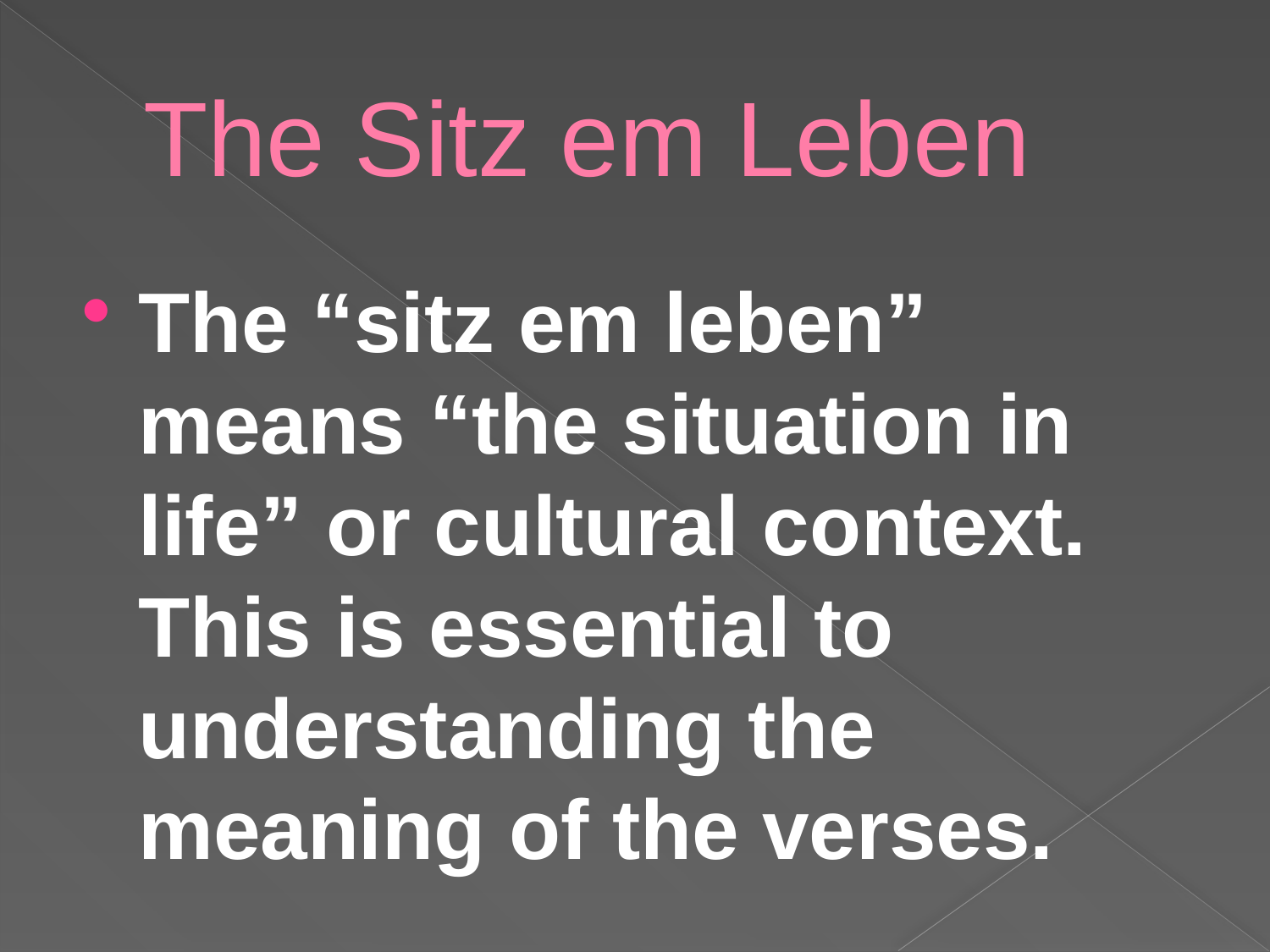

# The Sitz em Leben
The “sitz em leben” means “the situation in life” or cultural context.  This is essential to understanding the meaning of the verses.